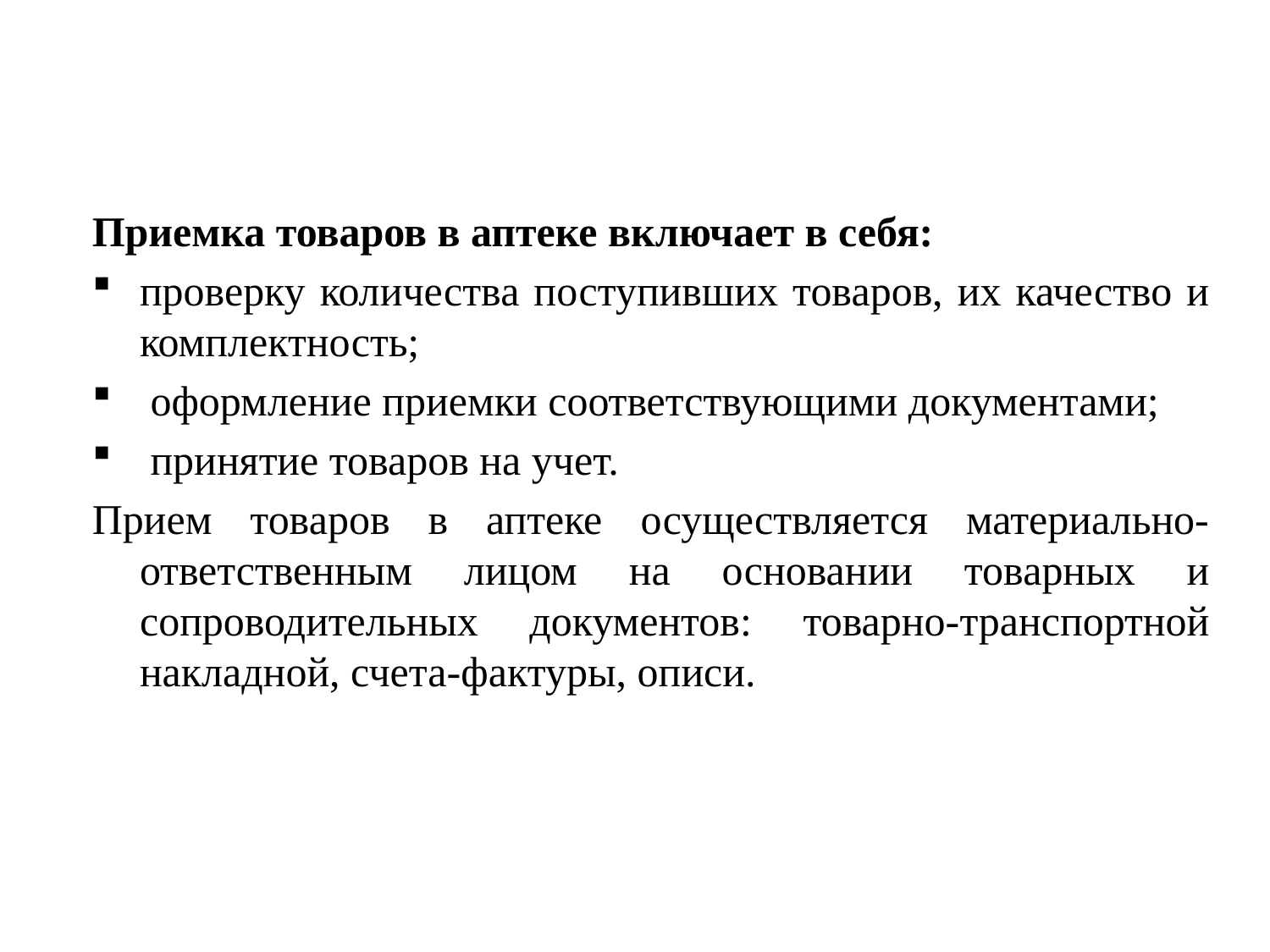

Приемка товаров в аптеке включает в себя:
проверку количества поступивших товаров, их качество и комплектность;
 оформление приемки соответствующими документами;
 принятие товаров на учет.
Прием товаров в аптеке осуществляется материально-ответственным лицом на основании товарных и сопроводительных документов: товарно-транспортной накладной, счета-фактуры, описи.